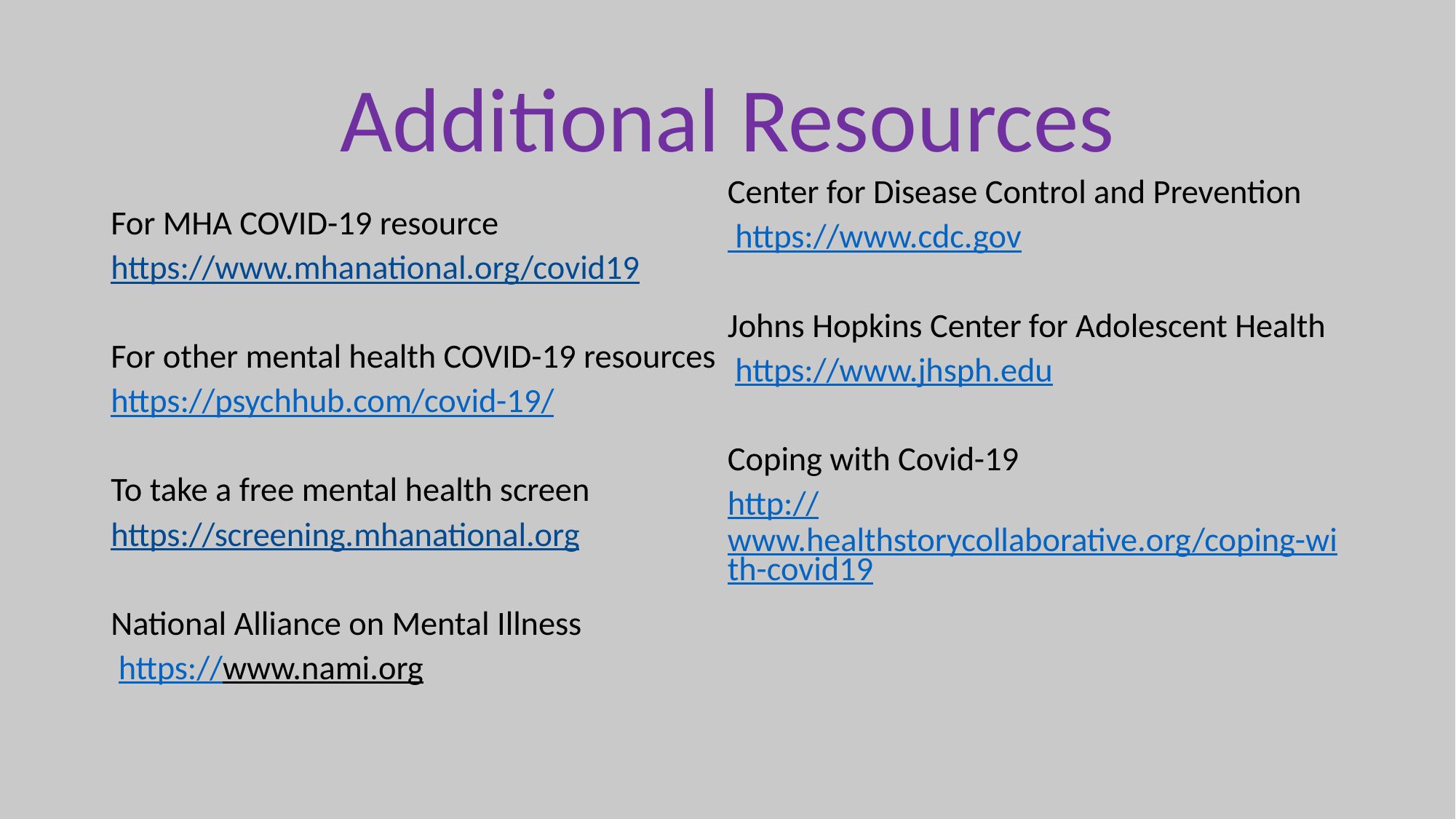

# Additional Resources

For MHA COVID-19 resource
https://www.mhanational.org/covid19

For other mental health COVID-19 resources
https://psychhub.com/covid-19/

To take a free mental health screen
https://screening.mhanational.org

National Alliance on Mental Illness
 https://www.nami.org

Center for Disease Control and Prevention
 https://www.cdc.gov

Johns Hopkins Center for Adolescent Health
 https://www.jhsph.edu

Coping with Covid-19
http://www.healthstorycollaborative.org/coping-with-covid19